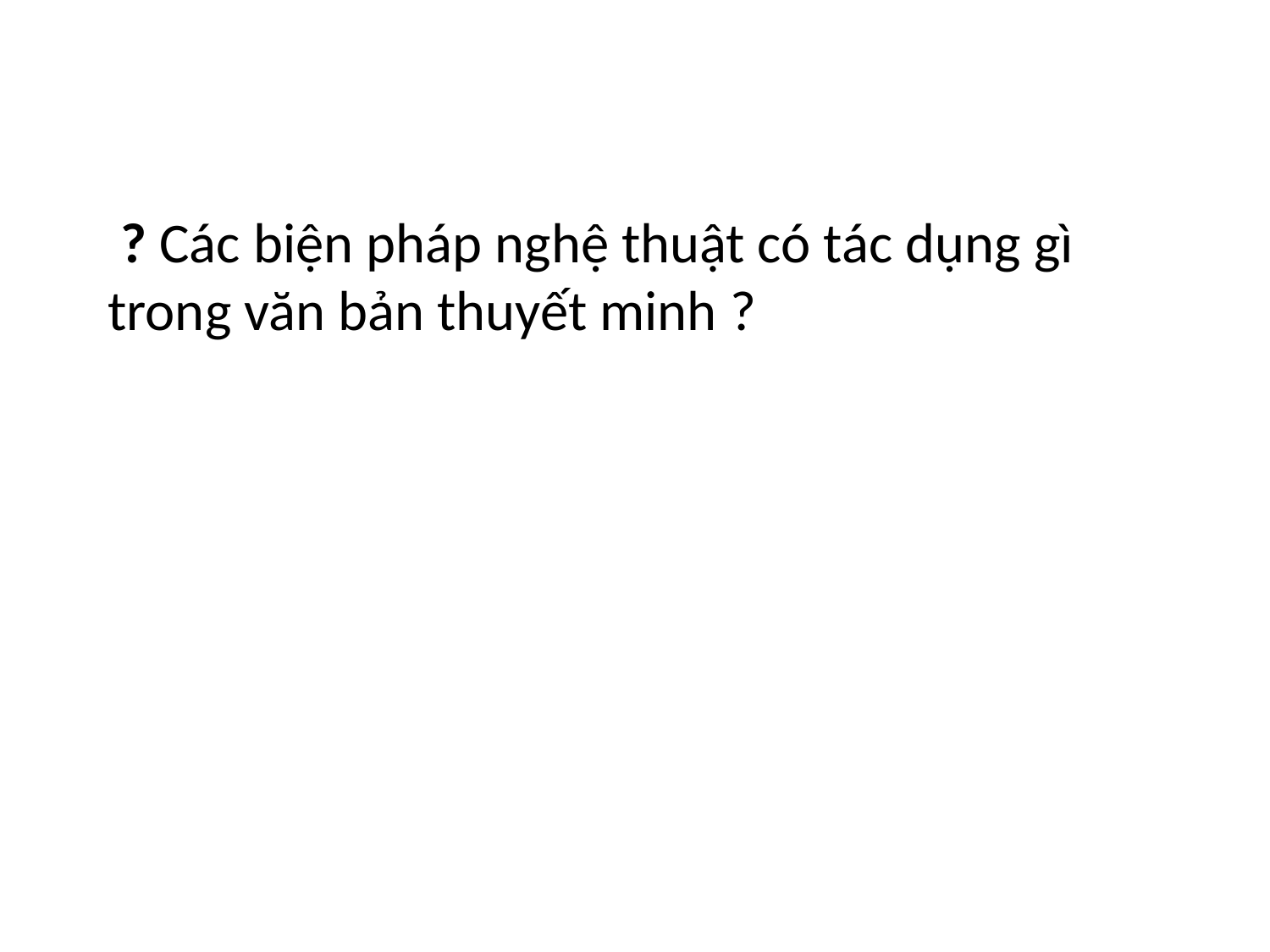

#

 ? Các biện pháp nghệ thuật có tác dụng gì trong văn bản thuyết minh ?